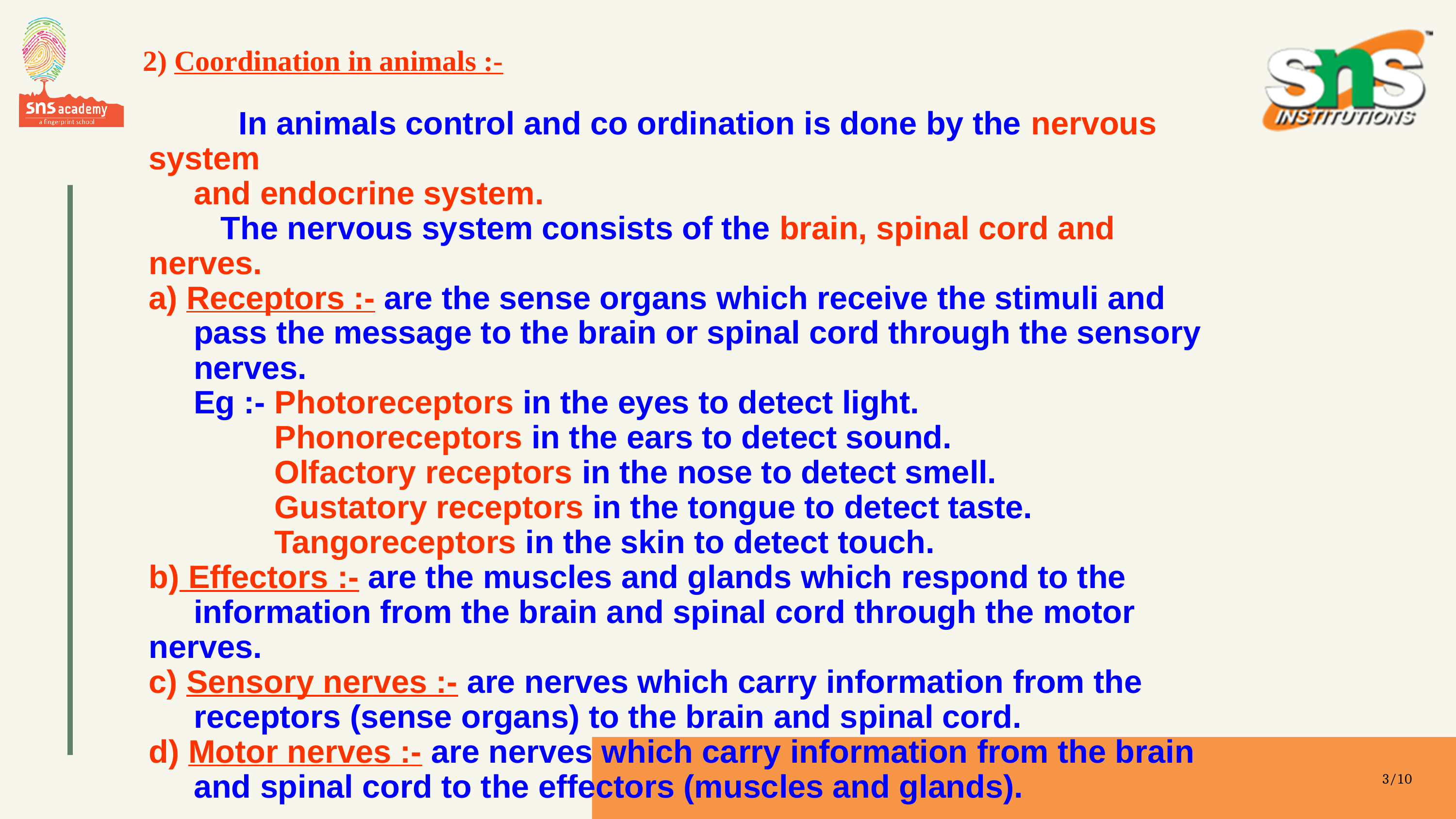

2) Coordination in animals :-
          In animals control and co ordination is done by the nervous system
     and endocrine system.
        The nervous system consists of the brain, spinal cord and nerves.
a) Receptors :- are the sense organs which receive the stimuli and
     pass the message to the brain or spinal cord through the sensory
     nerves.
     Eg :- Photoreceptors in the eyes to detect light.
              Phonoreceptors in the ears to detect sound.
              Olfactory receptors in the nose to detect smell.
              Gustatory receptors in the tongue to detect taste.
              Tangoreceptors in the skin to detect touch.
b) Effectors :- are the muscles and glands which respond to the
     information from the brain and spinal cord through the motor nerves.
c) Sensory nerves :- are nerves which carry information from the
     receptors (sense organs) to the brain and spinal cord.
d) Motor nerves :- are nerves which carry information from the brain
     and spinal cord to the effectors (muscles and glands).

3/10